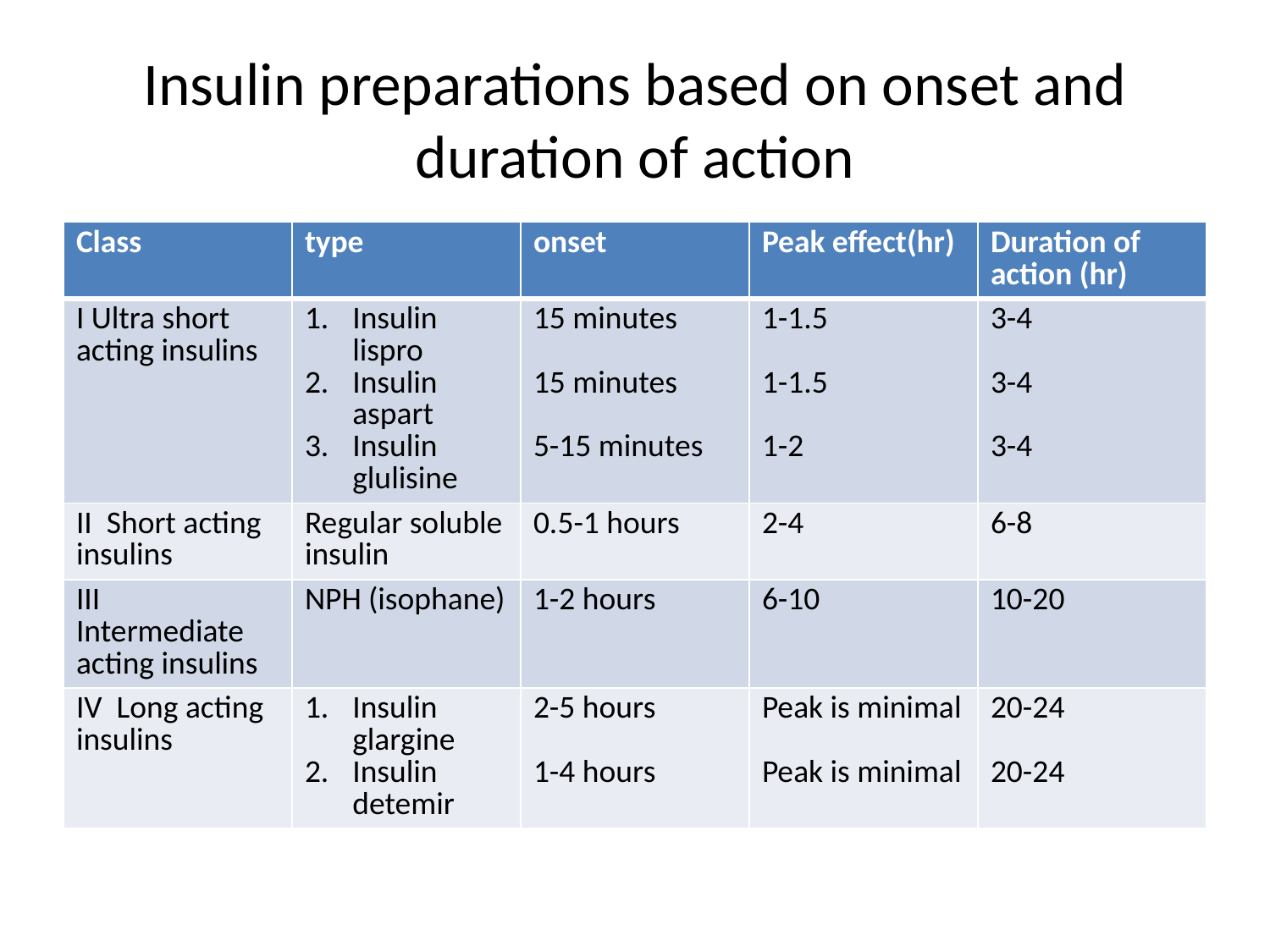

# Insulin preparations based on onset and duration of action
| Class | type | onset | Peak effect(hr) | Duration of action (hr) |
| --- | --- | --- | --- | --- |
| I Ultra short acting insulins | Insulin lispro Insulin aspart Insulin glulisine | 15 minutes 15 minutes 5-15 minutes | 1-1.5 1-1.5 1-2 | 3-4 3-4 3-4 |
| II Short acting insulins | Regular soluble insulin | 0.5-1 hours | 2-4 | 6-8 |
| III Intermediate acting insulins | NPH (isophane) | 1-2 hours | 6-10 | 10-20 |
| IV Long acting insulins | Insulin glargine Insulin detemir | 2-5 hours 1-4 hours | Peak is minimal Peak is minimal | 20-24 20-24 |